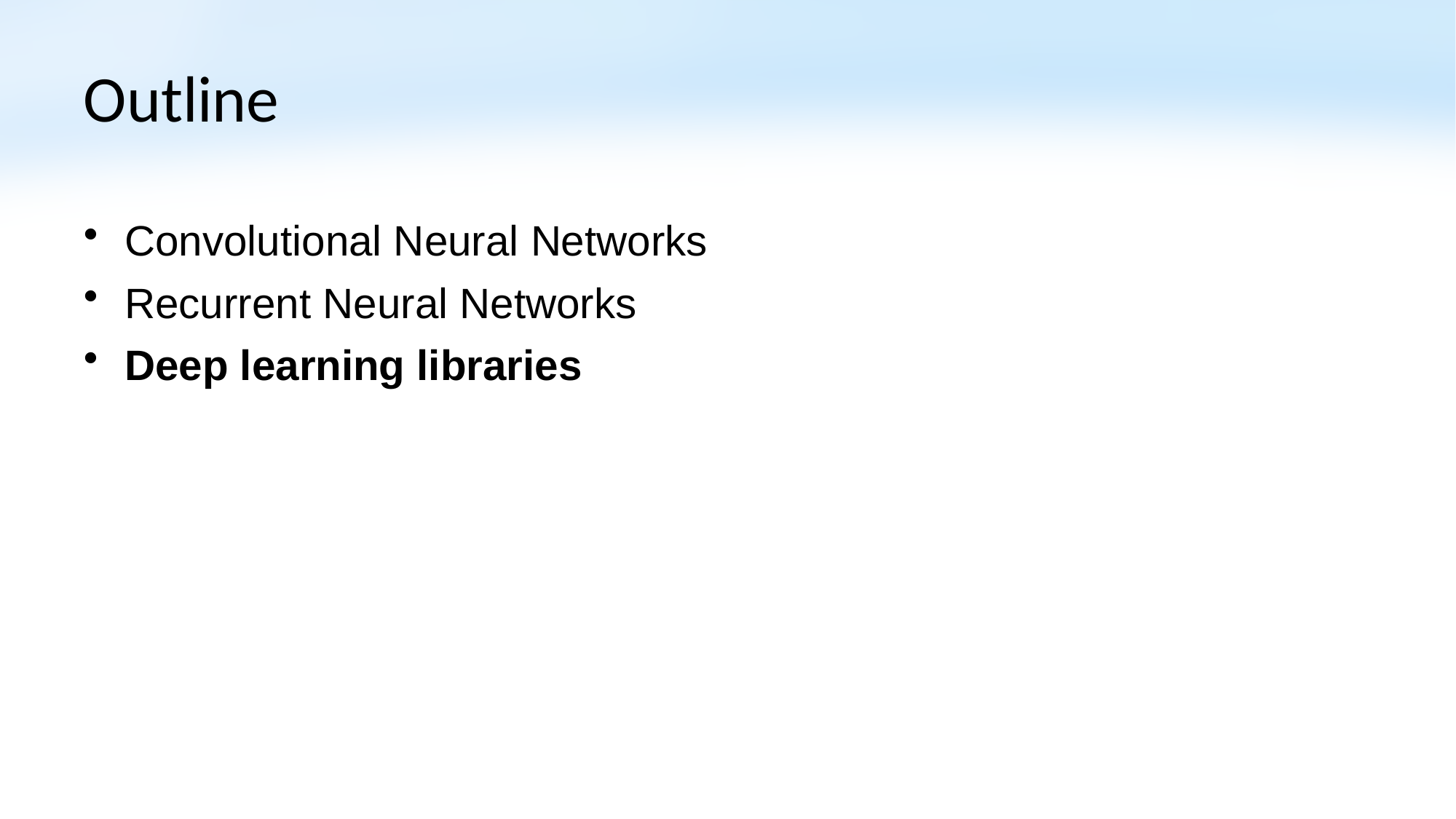

# Outline
Convolutional Neural Networks
Recurrent Neural Networks
Deep learning libraries